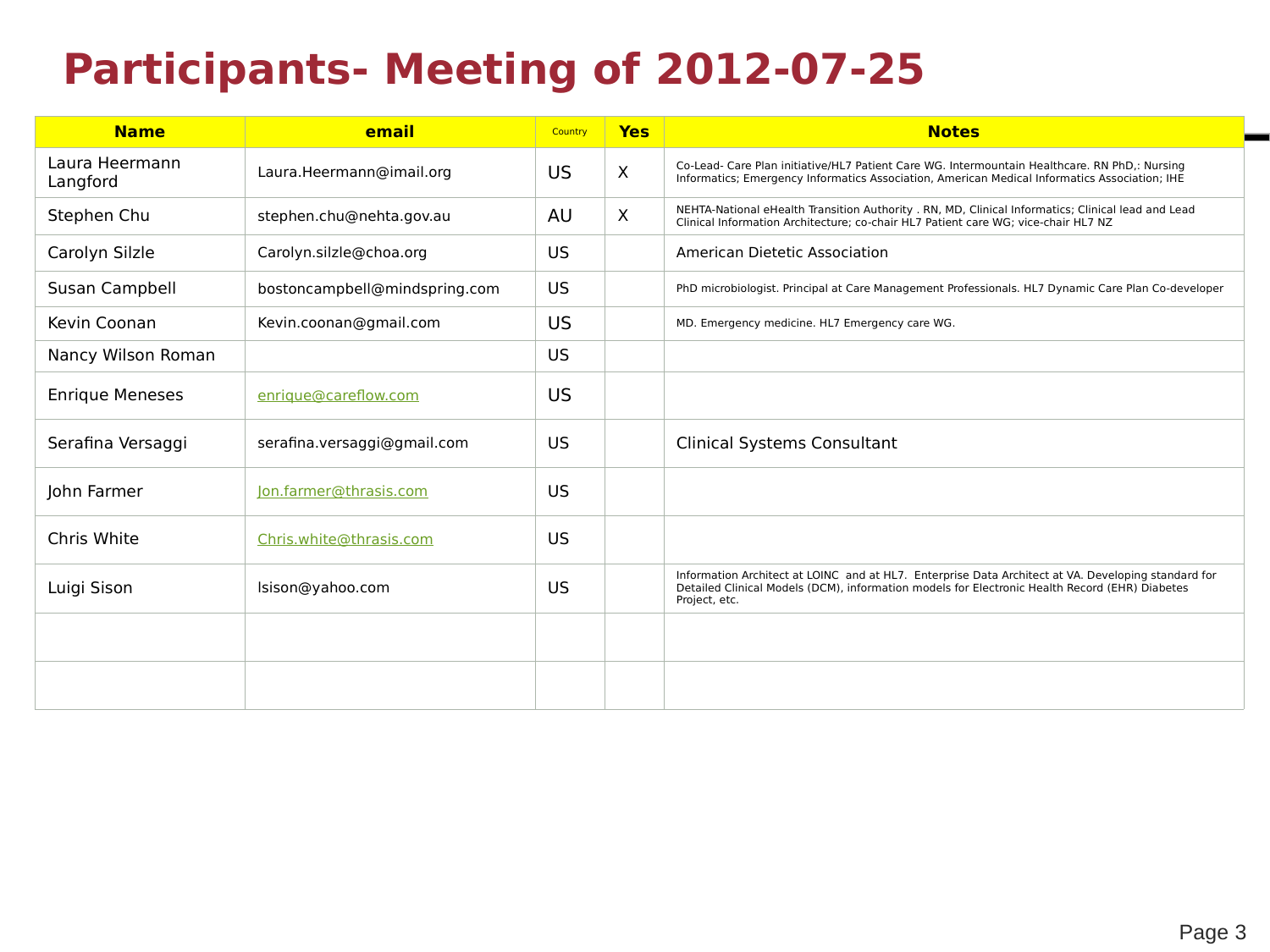

# Participants- Meeting of 2012-07-25
| Name | email | Country | Yes | Notes |
| --- | --- | --- | --- | --- |
| Laura Heermann Langford | Laura.Heermann@imail.org | US | X | Co-Lead- Care Plan initiative/HL7 Patient Care WG. Intermountain Healthcare. RN PhD,: Nursing Informatics; Emergency Informatics Association, American Medical Informatics Association; IHE |
| Stephen Chu | stephen.chu@nehta.gov.au | AU | X | NEHTA-National eHealth Transition Authority . RN, MD, Clinical Informatics; Clinical lead and Lead Clinical Information Architecture; co-chair HL7 Patient care WG; vice-chair HL7 NZ |
| Carolyn Silzle | Carolyn.silzle@choa.org | US |  | American Dietetic Association |
| Susan Campbell | bostoncampbell@mindspring.com | US |  | PhD microbiologist. Principal at Care Management Professionals. HL7 Dynamic Care Plan Co-developer |
| Kevin Coonan | Kevin.coonan@gmail.com | US |  | MD. Emergency medicine. HL7 Emergency care WG. |
| Nancy Wilson Roman |  | US |  |  |
| Enrique Meneses | enrique@careflow.com | US |  |  |
| Serafina Versaggi | serafina.versaggi@gmail.com | US |  | Clinical Systems Consultant |
| John Farmer | Jon.farmer@thrasis.com | US |  |  |
| Chris White | Chris.white@thrasis.com | US |  |  |
| Luigi Sison | lsison@yahoo.com | US |  | Information Architect at LOINC and at HL7. Enterprise Data Architect at VA. Developing standard for Detailed Clinical Models (DCM), information models for Electronic Health Record (EHR) Diabetes Project, etc. |
|  |  |  |  |  |
|  |  |  |  |  |